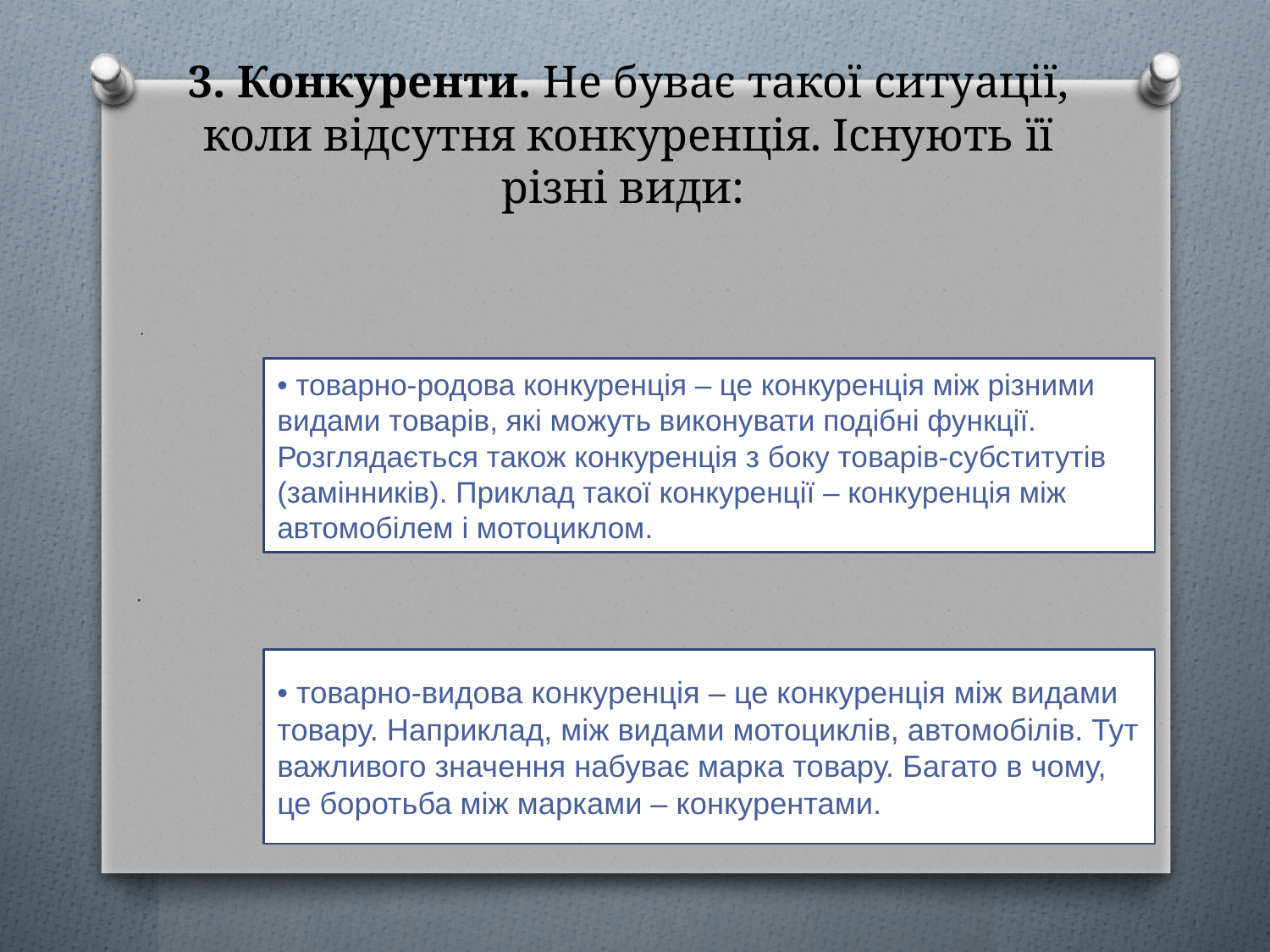

# 3. Конкуренти. Не буває такої ситуації, коли відсутня конкуренція. Існують її різні види:
• товарно-родова конкуренція – це конкуренція між різними видами товарів, які можуть виконувати подібні функції. Розглядається також конкуренція з боку товарів-субститутів (замінників). Приклад такої конкуренції – конкуренція між автомобілем і мотоциклом.
• товарно-видова конкуренція – це конкуренція між видами товару. Наприклад, між видами мотоциклів, автомобілів. Тут важливого значення набуває марка товару. Багато в чому, це боротьба між марками – конкурентами.